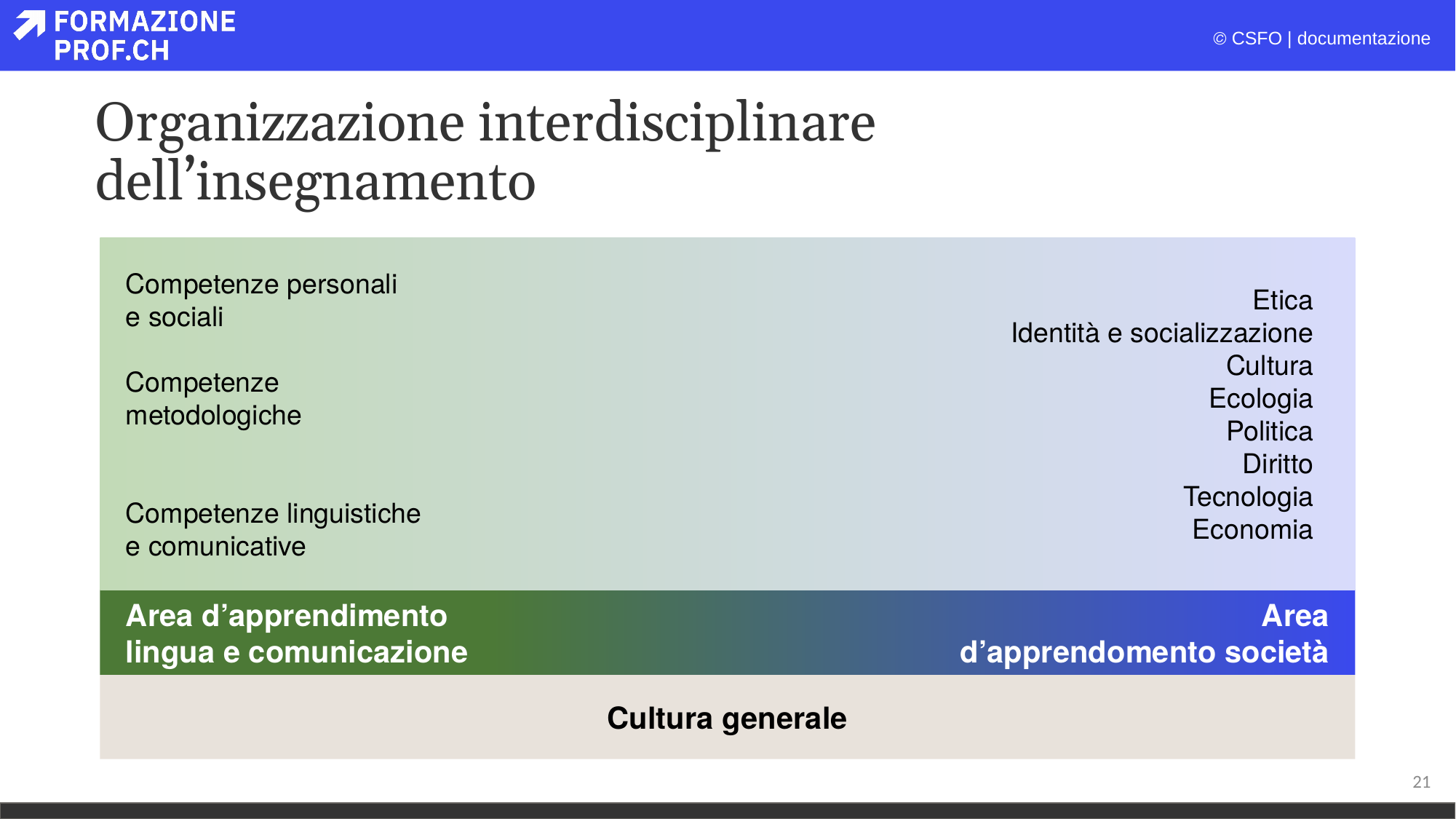

# Organizzazione interdisciplinare dell’insegnamento
Etica
Identità e socializzazione
Cultura
Ecologia
Politica
Diritto
Tecnologia
Economia
Competenze personali
e sociali

Competenze
metodologiche

Competenze linguistiche
e comunicative
Area d’apprendimento
lingua e comunicazione
Area
d’apprendomento società
Cultura generale
21